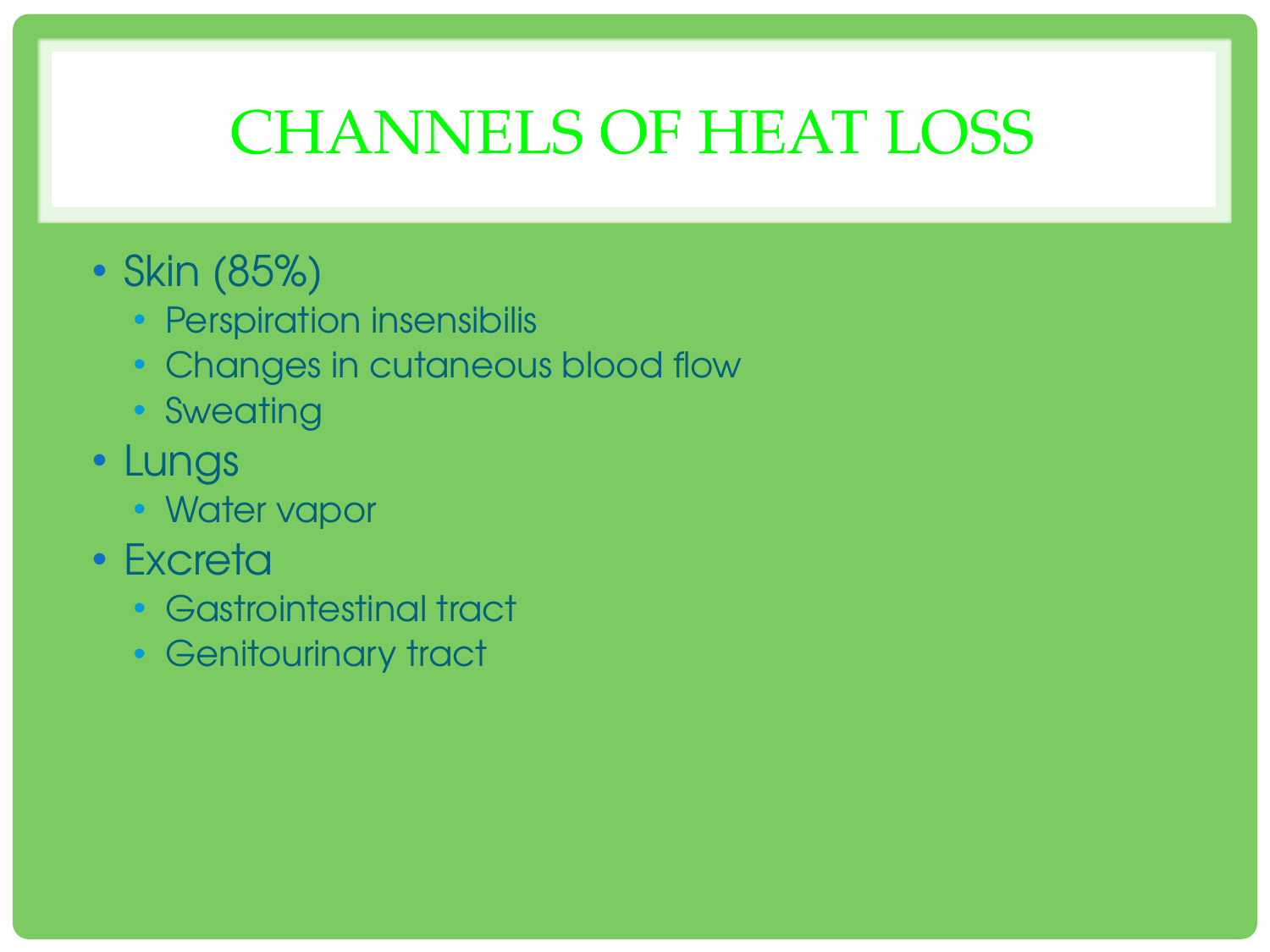

# Channels of heat loss
Skin (85%)
Perspiration insensibilis
Changes in cutaneous blood flow
Sweating
Lungs
Water vapor
Excreta
Gastrointestinal tract
Genitourinary tract